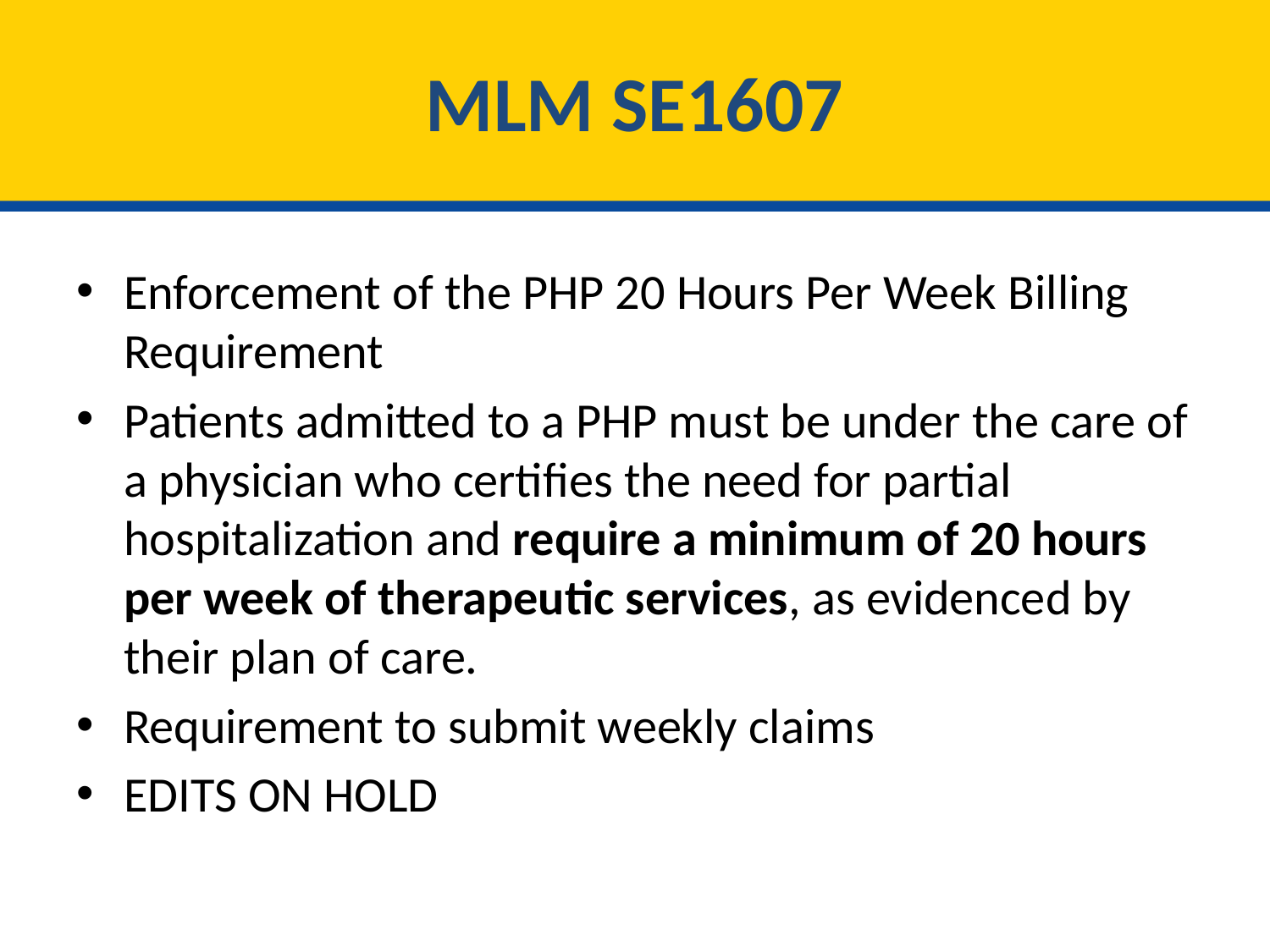

# MLM SE1607
Enforcement of the PHP 20 Hours Per Week Billing Requirement
Patients admitted to a PHP must be under the care of a physician who certifies the need for partial hospitalization and require a minimum of 20 hours per week of therapeutic services, as evidenced by their plan of care.
Requirement to submit weekly claims
EDITS ON HOLD